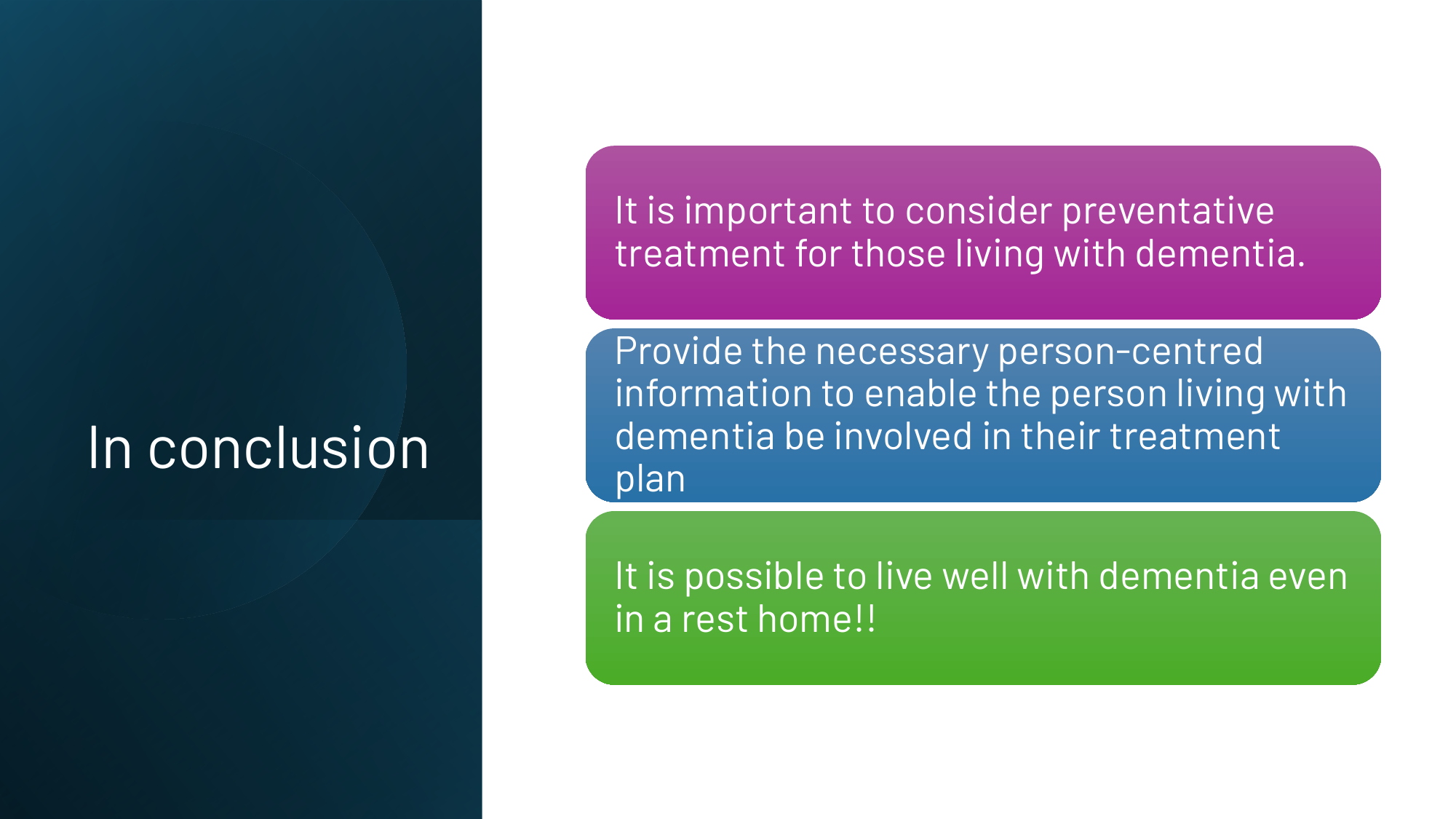

It is important to consider preventative treatment for those living with dementia.
Provide the necessary person-centred information to enable the person living with dementia be involved in their treatment plan
It is possible to live well with dementia even in a rest home!!

# In conclusion